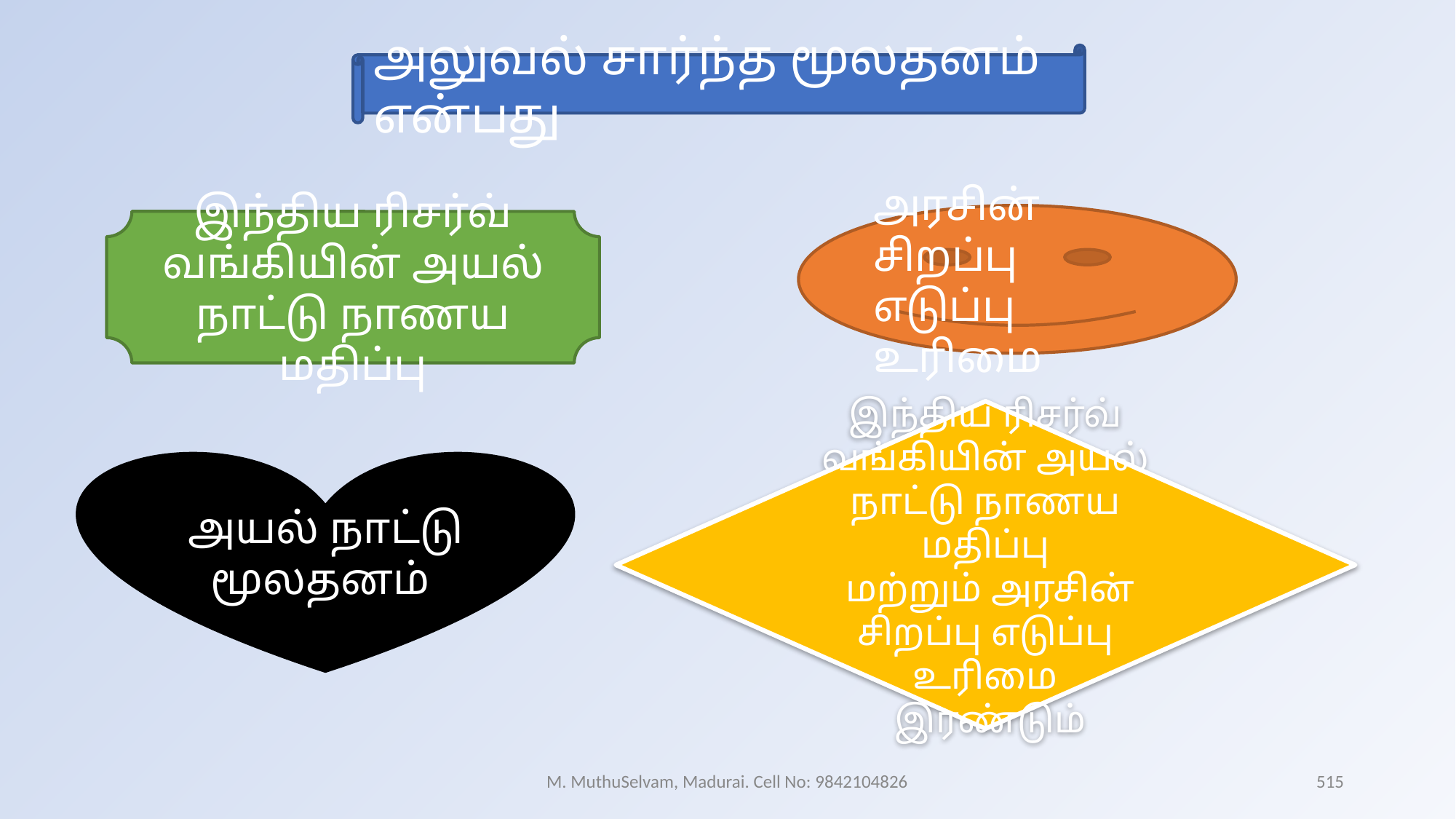

அலுவல் சார்ந்த மூலதனம் என்பது
அரசின் சிறப்பு எடுப்பு உரிமை
இந்திய ரிசர்வ் வங்கியின் அயல் நாட்டு நாணய மதிப்பு
இந்திய ரிசர்வ் வங்கியின் அயல் நாட்டு நாணய மதிப்பு
 மற்றும் அரசின் சிறப்பு எடுப்பு உரிமை
 இரண்டும்
அயல் நாட்டு மூலதனம்
M. MuthuSelvam, Madurai. Cell No: 9842104826
515